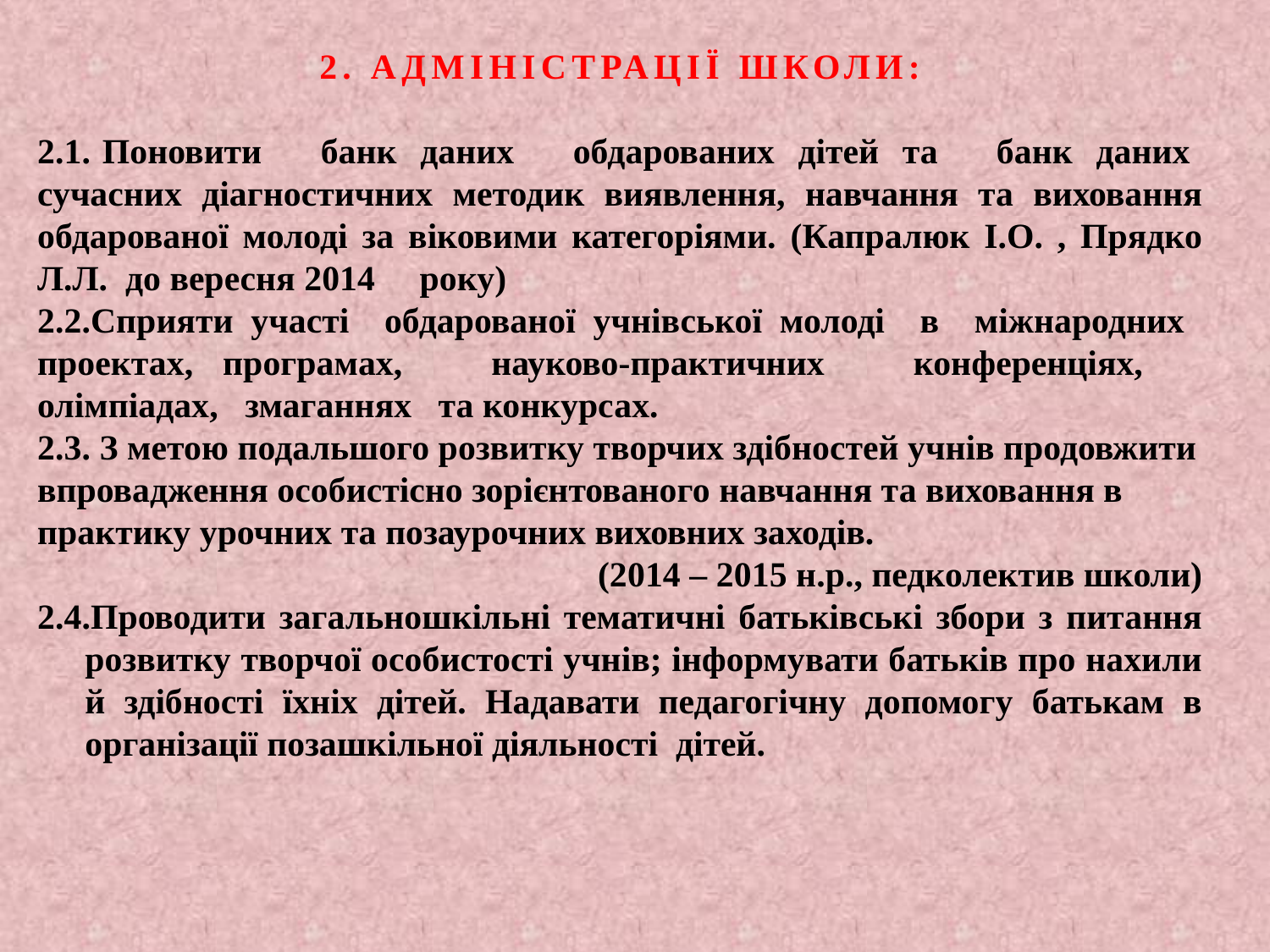

2. Адміністрації школи:

2.1. Поновити     банк  даних     обдарованих  дітей  та     банк  даних  сучасних діагностичних методик виявлення, навчання та виховання обдарованої молоді за віковими категоріями. (Капралюк І.О. , Прядко Л.Л.  до вересня 2014     року)
2.2.Сприяти участі  обдарованої учнівської молоді  в  міжнародних  проектах, програмах,   науково-практичних   конференціях,   олімпіадах,   змаганнях   та конкурсах.
2.3. З метою подальшого розвитку творчих здібностей учнів продовжити
впровадження особистісно зорієнтованого навчання та виховання в
практику урочних та позаурочних виховних заходів.
				            (2014 – 2015 н.р., педколектив школи)
2.4.Проводити загальношкільні тематичні батьківські збори з питання розвитку творчої особистості учнів; інформувати батьків про нахили й здібності їхніх дітей. Надавати педагогічну допомогу батькам в організації позашкільної діяльності  дітей.